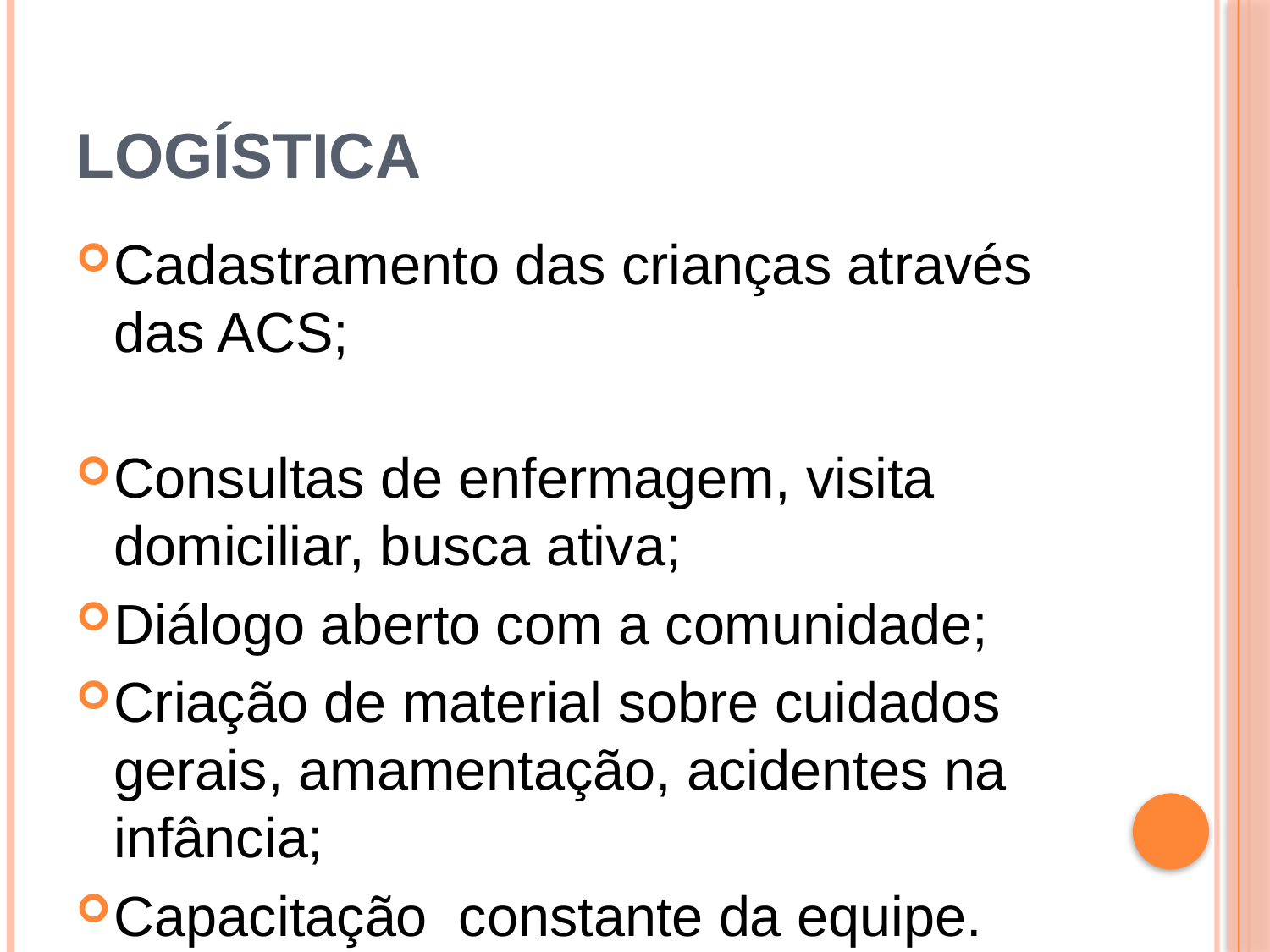

# Logística
Cadastramento das crianças através das ACS;
Consultas de enfermagem, visita domiciliar, busca ativa;
Diálogo aberto com a comunidade;
Criação de material sobre cuidados gerais, amamentação, acidentes na infância;
Capacitação  constante da equipe.